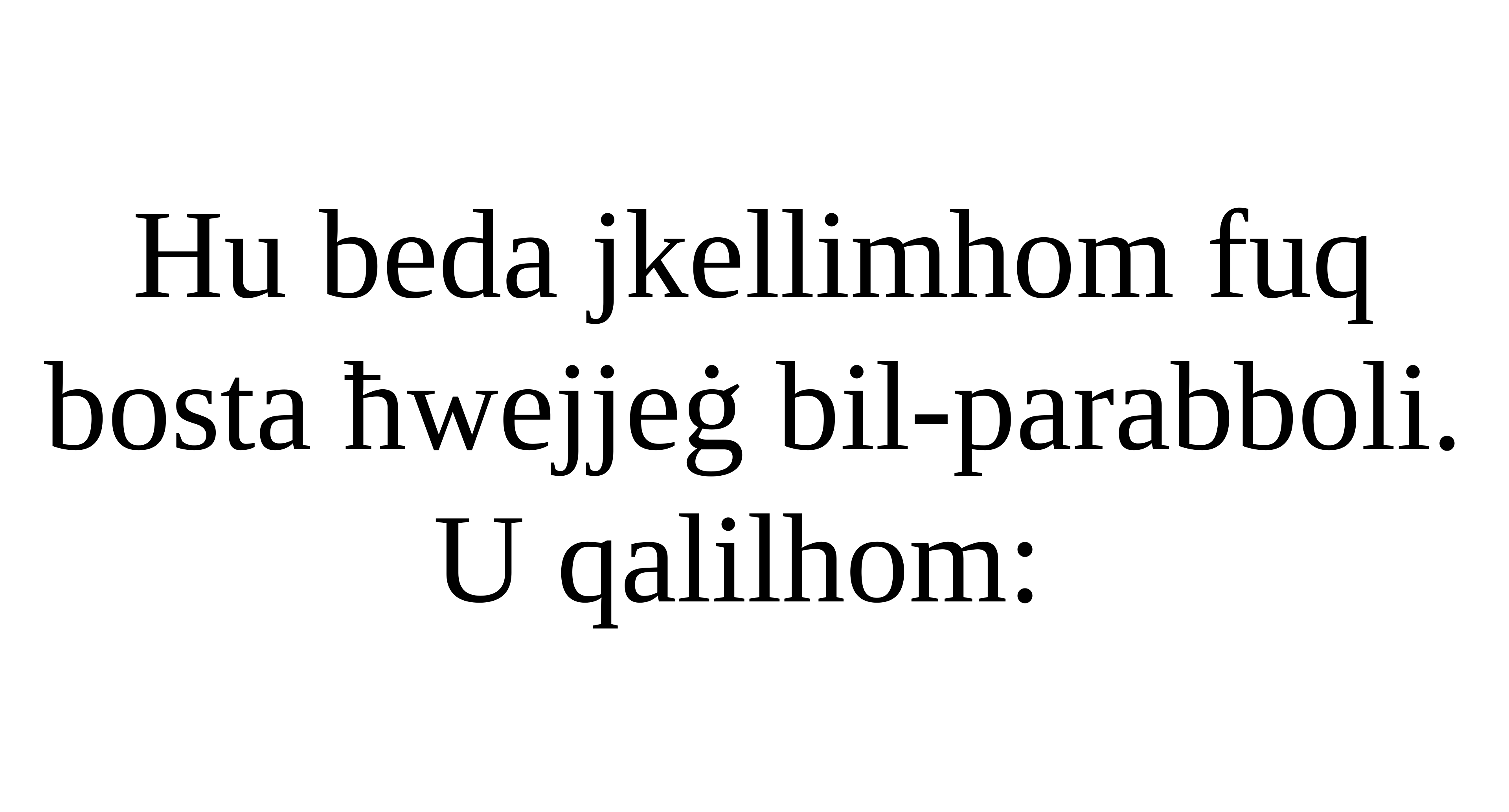

Hu beda jkellimhom fuq
bosta ħwejjeġ bil-parabboli. U qalilhom: